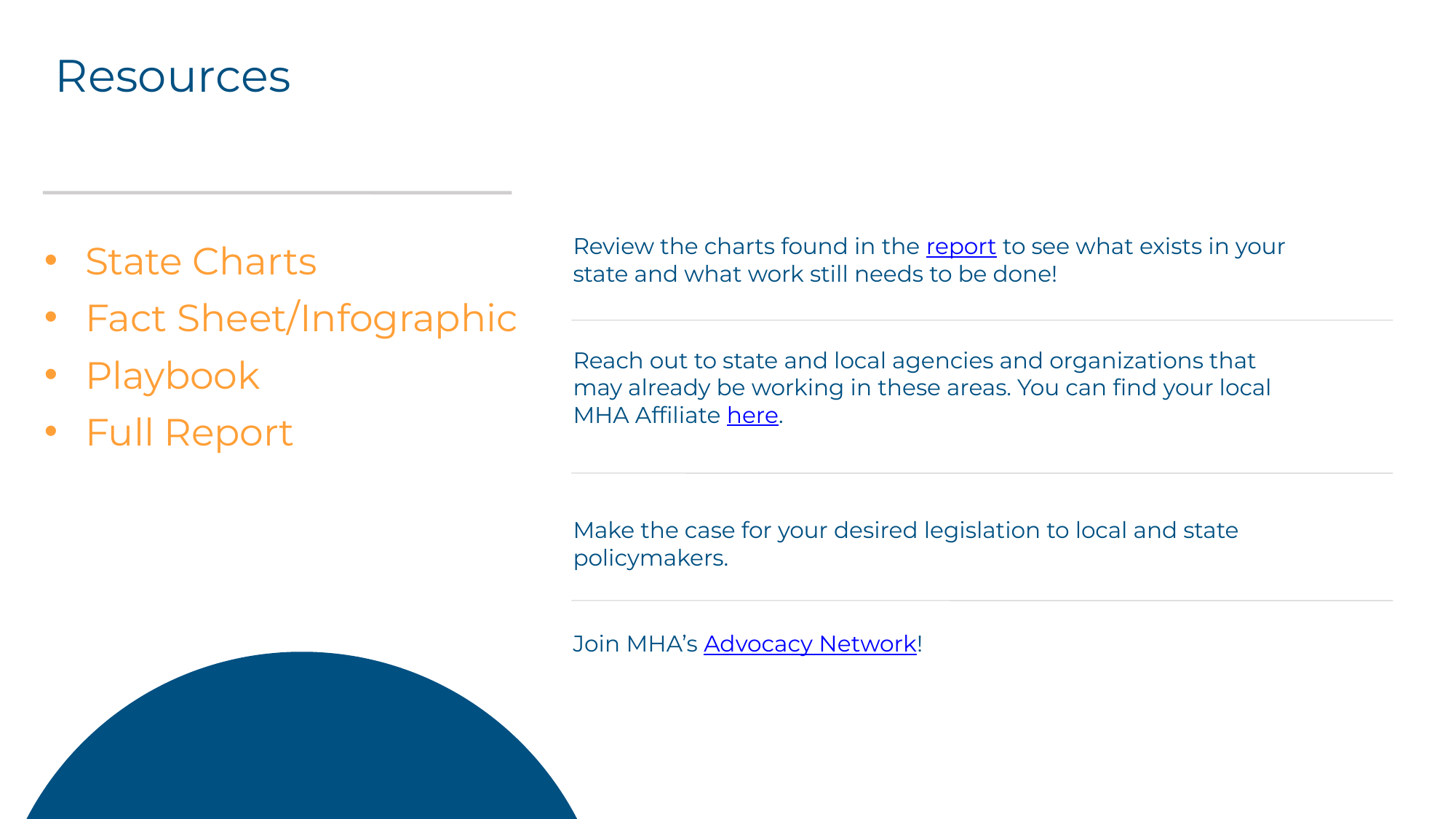

# Resources

State Charts
Fact Sheet/Infographic
Playbook
Full Report
Review the charts found in the report to see what exists in your state and what work still needs to be done!

Reach out to state and local agencies and organizations that may already be working in these areas. You can find your local MHA Affiliate here.

Make the case for your desired legislation to local and state policymakers.

Join MHA’s Advocacy Network!